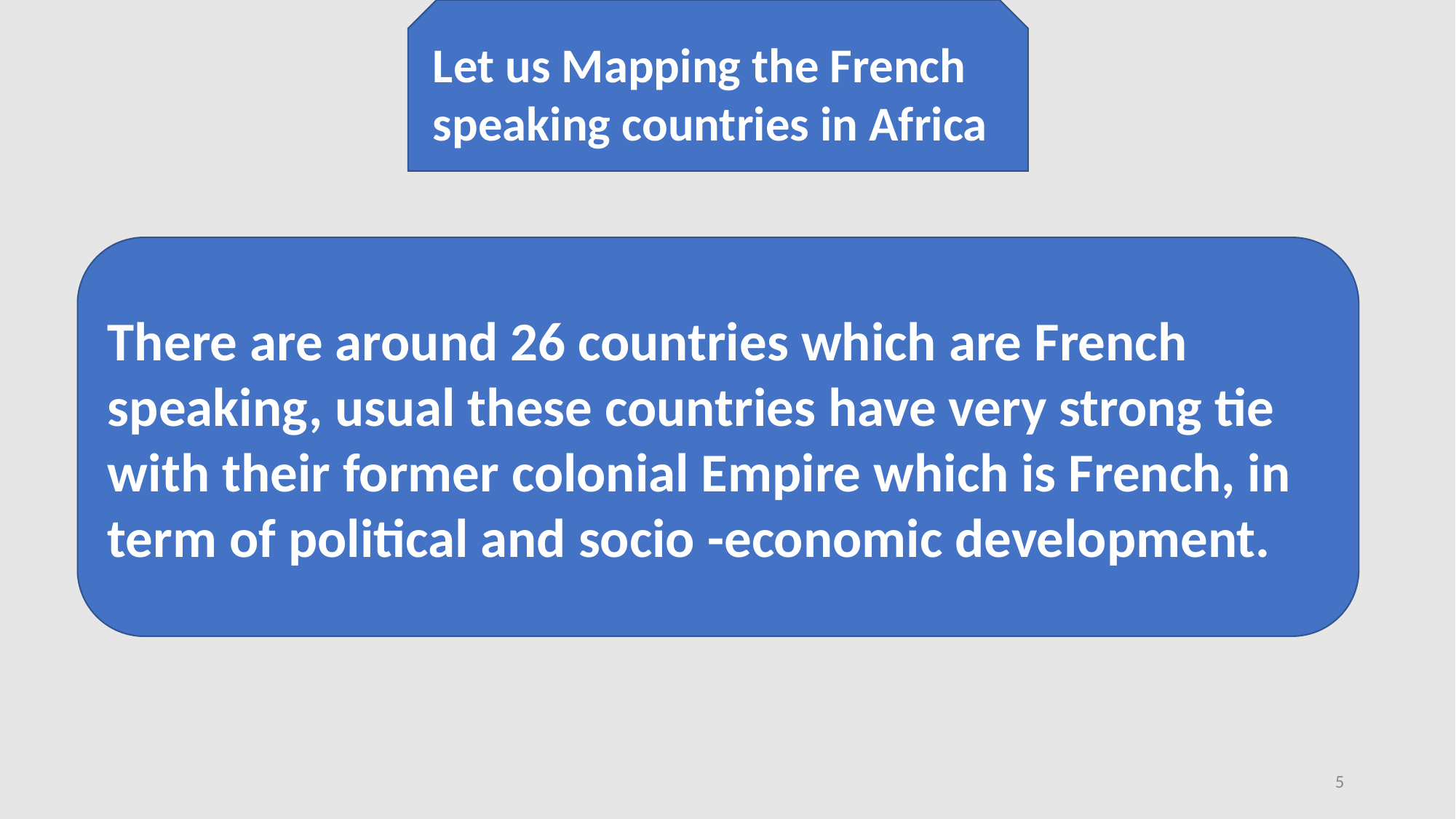

Let us Mapping the French speaking countries in Africa
There are around 26 countries which are French speaking, usual these countries have very strong tie with their former colonial Empire which is French, in term of political and socio -economic development.
5